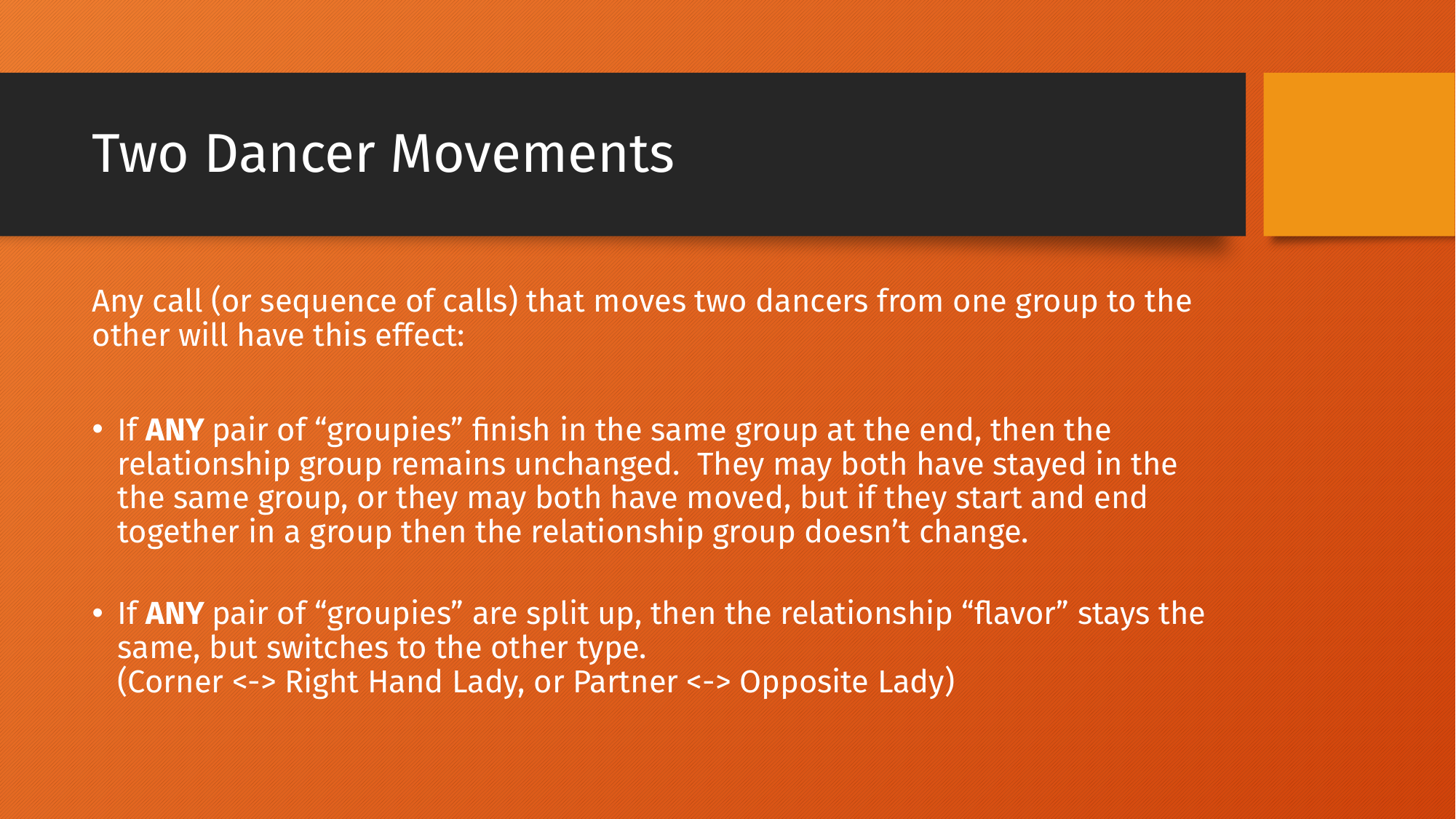

# Two Dancer Movements
Any call (or sequence of calls) that moves two dancers from one group to the other will have this effect:

If ANY pair of “groupies” finish in the same group at the end, then the relationship group remains unchanged.  They may both have stayed in the the same group, or they may both have moved, but if they start and end together in a group then the relationship group doesn’t change.
If ANY pair of “groupies” are split up, then the relationship “flavor” stays the same, but switches to the other type.
(Corner <-> Right Hand Lady, or Partner <-> Opposite Lady)